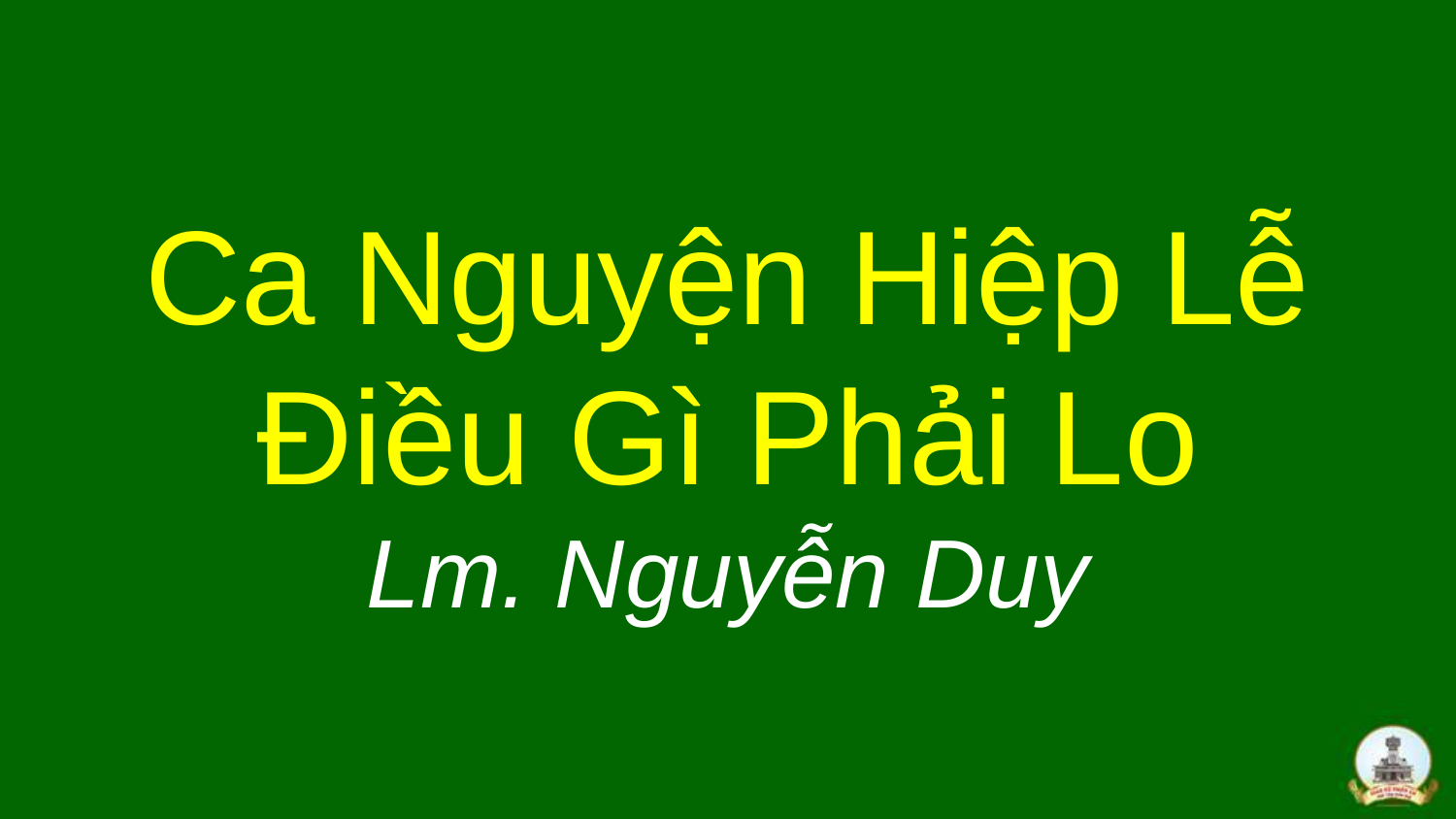

# Ca Nguyện Hiệp Lễ Điều Gì Phải Lo Lm. Nguyễn Duy